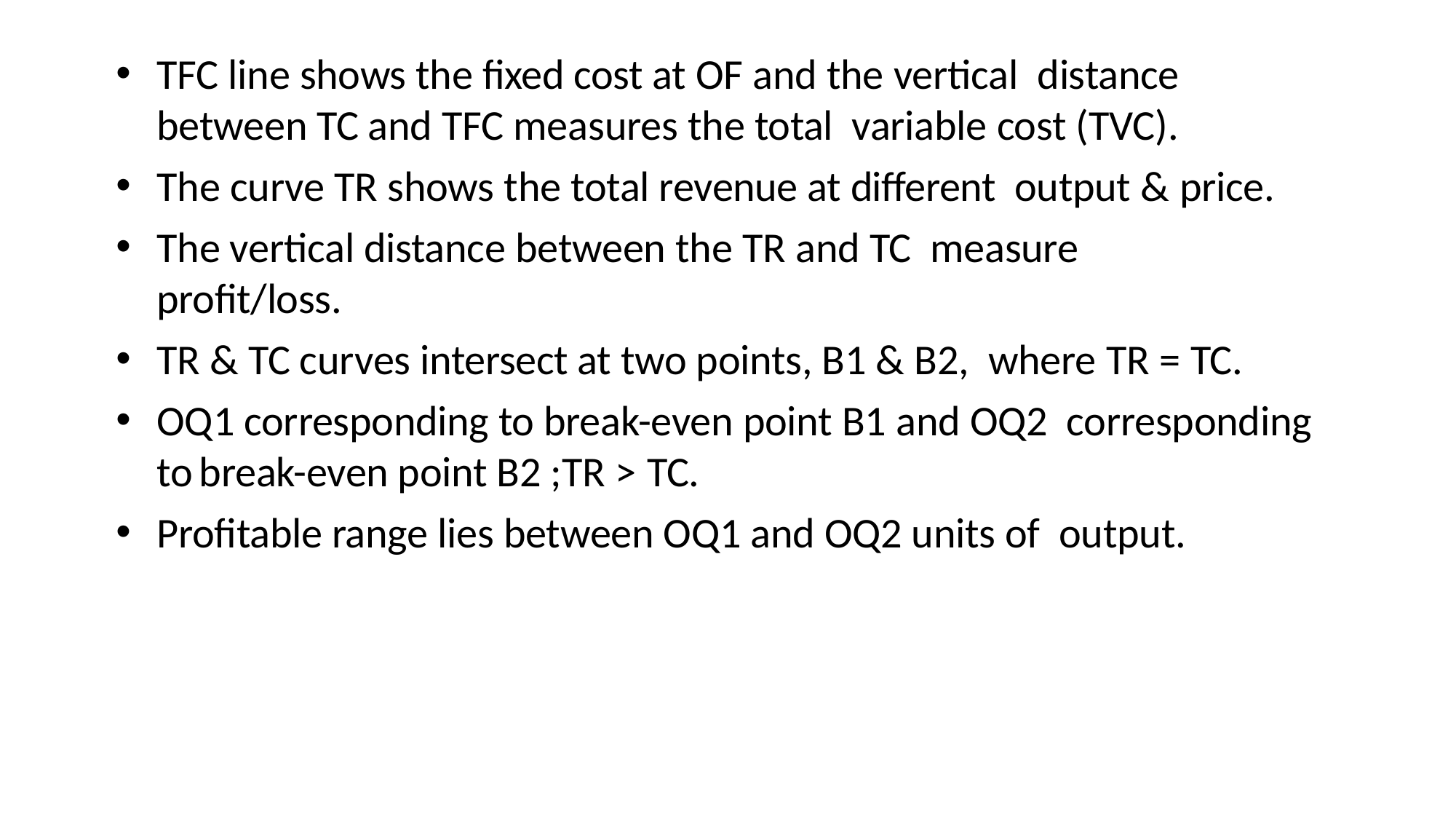

TFC line shows the fixed cost at OF and the vertical  distance between TC and TFC measures the total  variable cost (TVC).
The curve TR shows the total revenue at different  output & price.
The vertical distance between the TR and TC  measure profit/loss.
TR & TC curves intersect at two points, B1 & B2,  where TR = TC.
OQ1 corresponding to break-even point B1 and OQ2  corresponding to	break-even point B2 ;TR > TC.
Profitable range lies between OQ1 and OQ2 units of  output.